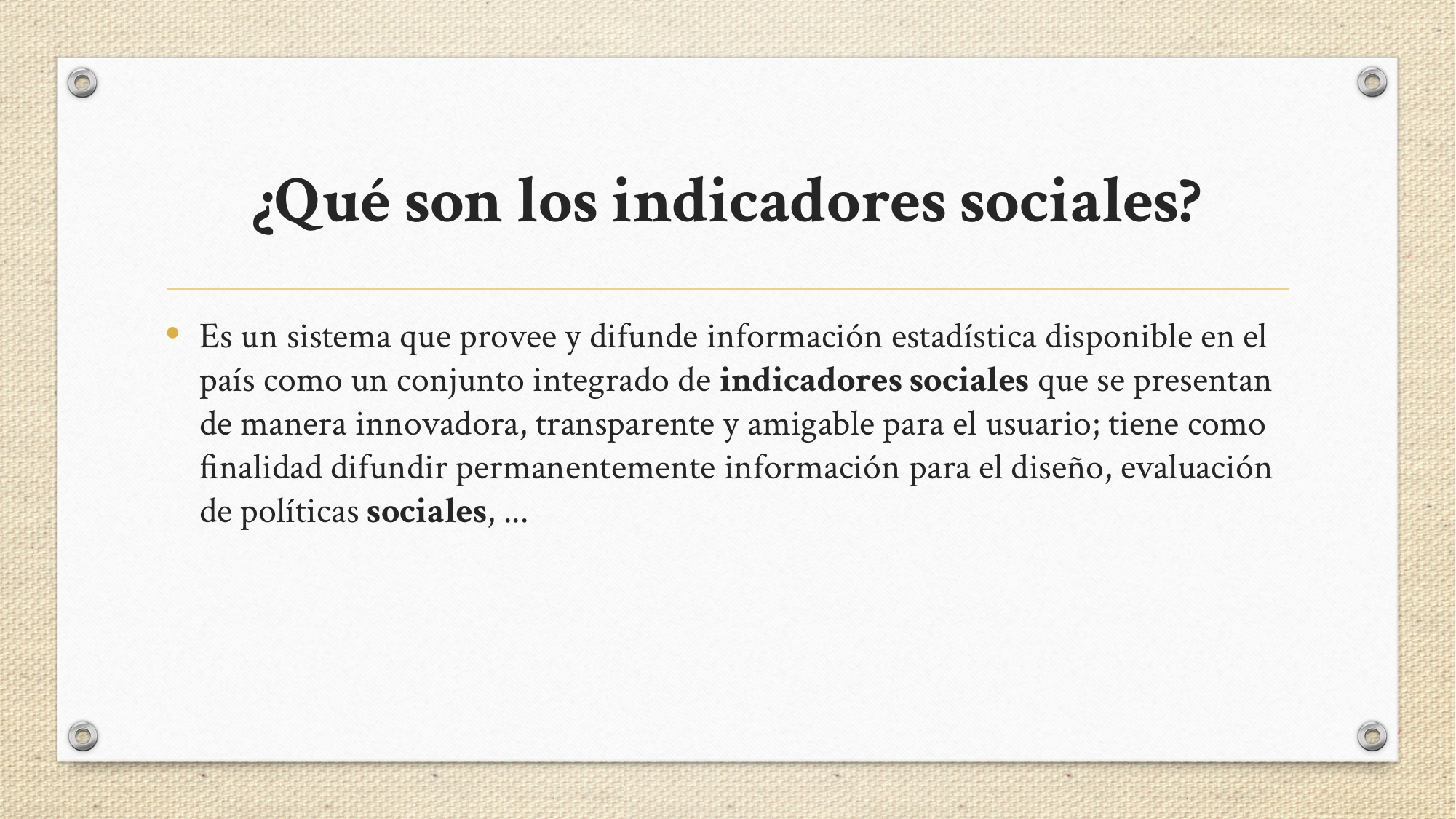

# ¿Qué son los indicadores sociales?
Es un sistema que provee y difunde información estadística disponible en el país como un conjunto integrado de indicadores sociales que se presentan de manera innovadora, transparente y amigable para el usuario; tiene como finalidad difundir permanentemente información para el diseño, evaluación de políticas sociales, ...